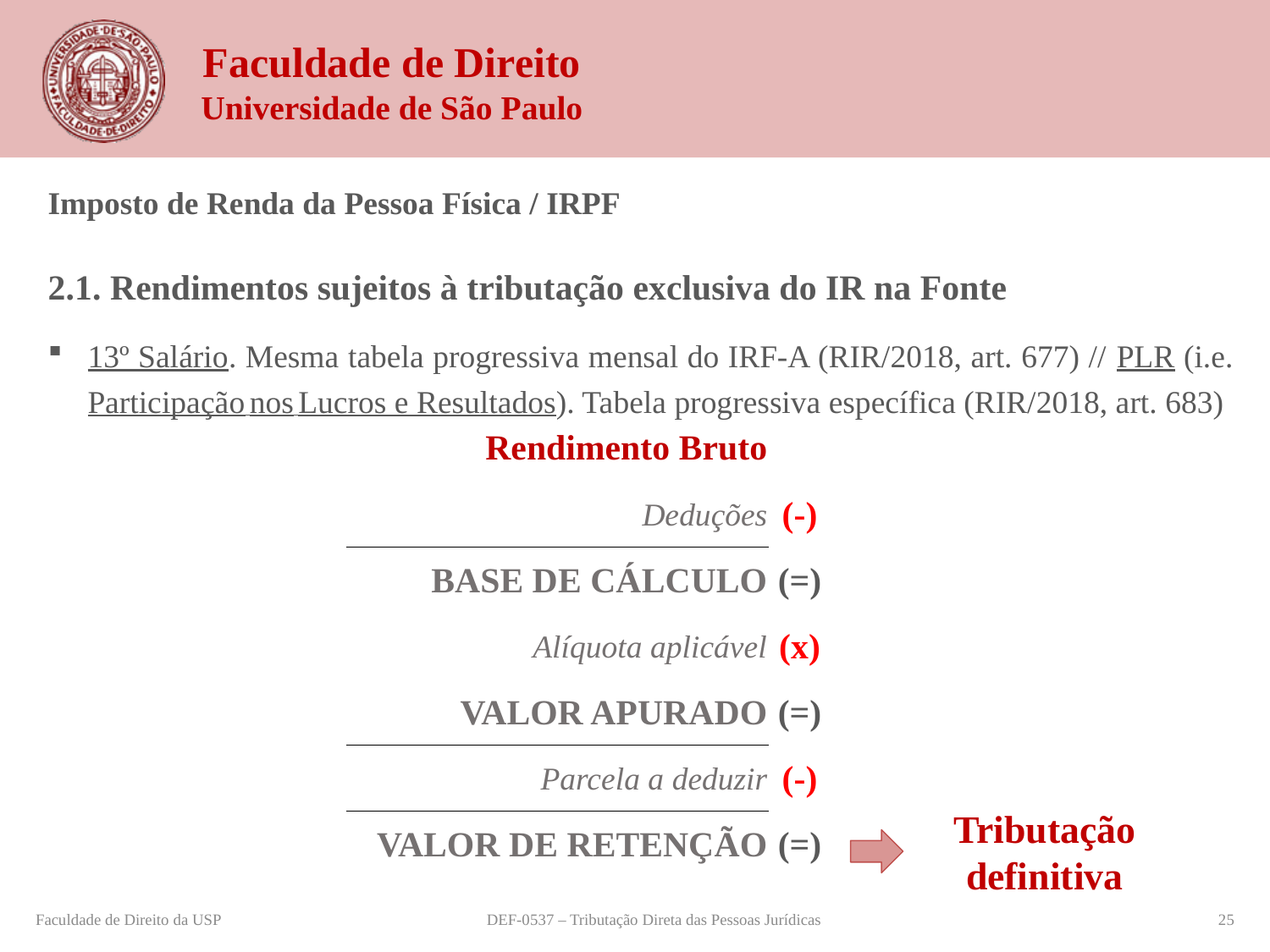

Imposto de Renda da Pessoa Física / IRPF
2.1. Rendimentos sujeitos à tributação exclusiva do IR na Fonte
13º Salário. Mesma tabela progressiva mensal do IRF-A (RIR/2018, art. 677) // PLR (i.e. Participação nos Lucros e Resultados). Tabela progressiva específica (RIR/2018, art. 683)

| Rendimento Bruto |  |
| --- | --- |
| Deduções | (-) |
| BASE DE CÁLCULO | (=) |
| Alíquota aplicável | (x) |
| VALOR APURADO | (=) |
| Parcela a deduzir | (-) |
| VALOR DE RETENÇÃO | (=) |
Tributação definitiva

Faculdade de Direito da USP
DEF-0537 – Tributação Direta das Pessoas Jurídicas
25